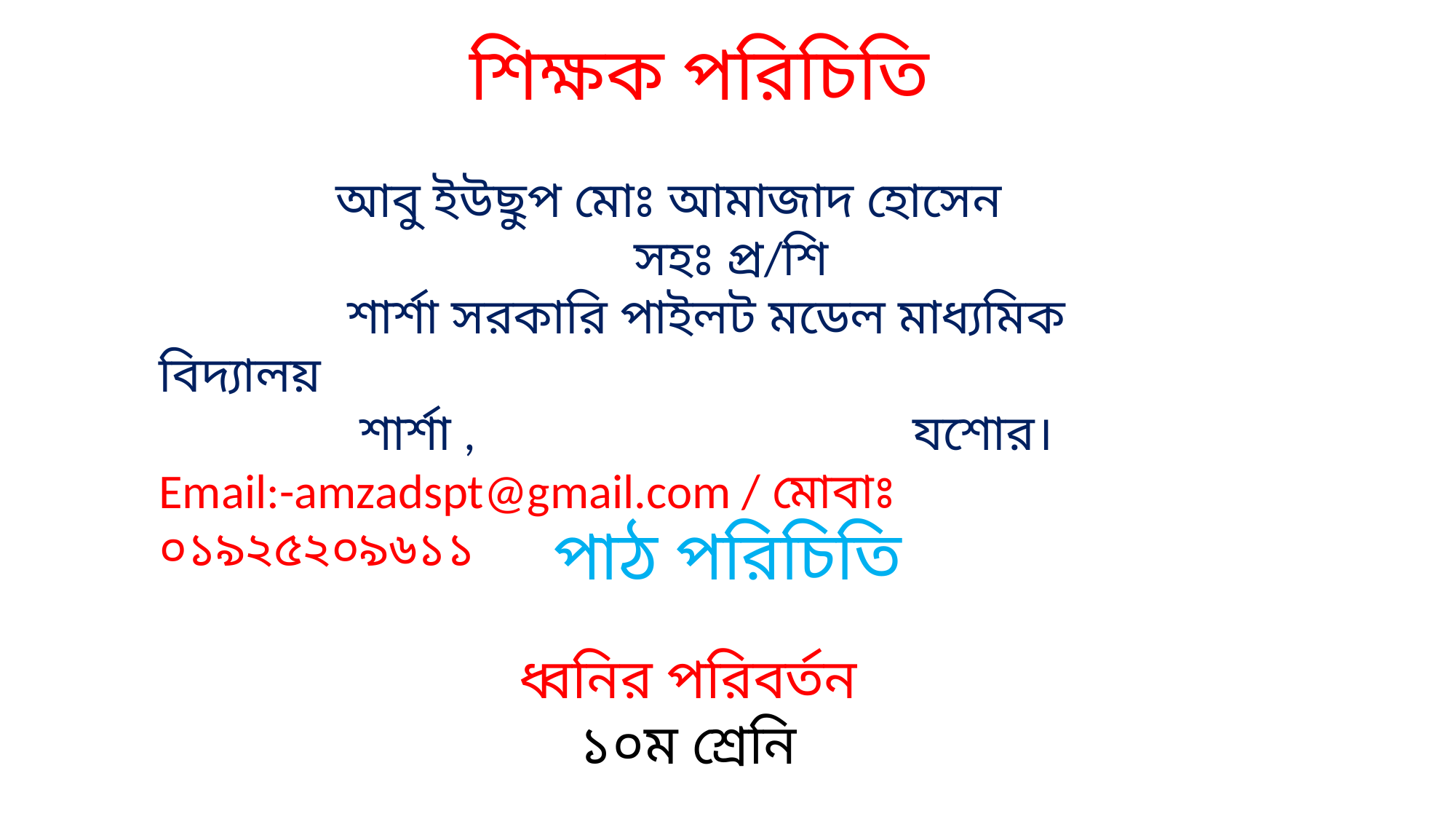

শিক্ষক পরিচিতি
আবু ইউছুপ মোঃ আমাজাদ হোসেন
          সহঃ প্র/শি
               শার্শা সরকারি পাইলট মডেল মাধ্যমিক বিদ্যালয়
                শার্শা ,                                        যশোর।
Email:-amzadspt@gmail.com / মোবাঃ ০১৯২৫২০৯৬১১
পাঠ পরিচিতি
ধ্বনির পরিবর্তন
১০ম শ্রেনি